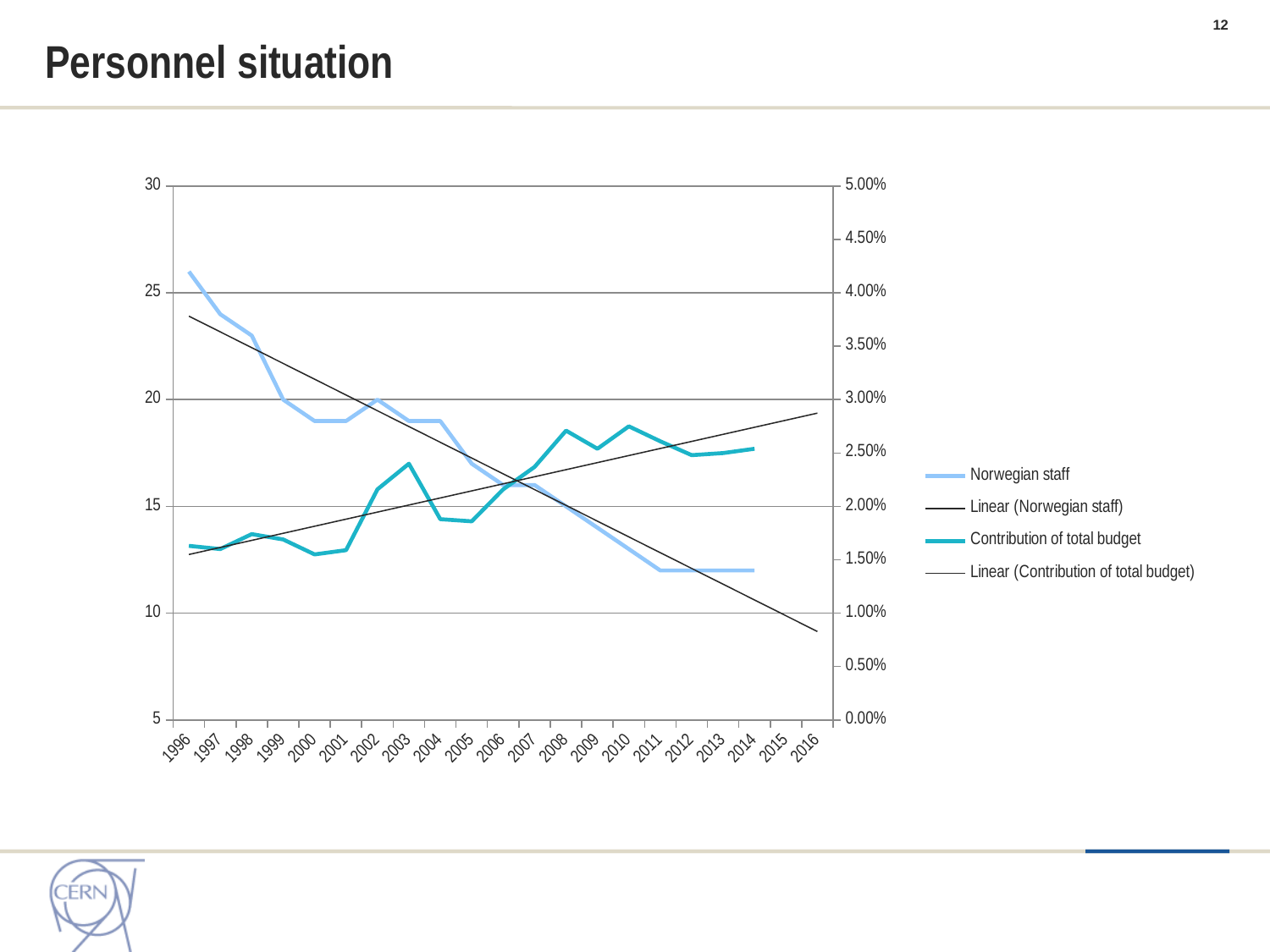

12
# Personnel situation

### Chart

| Category | Norwegian staff | Contribution of total budget |
|---|---|---|
| 1996 | 26.0 | 0.0163 |
| 1997 | 24.0 | 0.016 |
| 1998 | 23.0 | 0.0174 |
| 1999 | 20.0 | 0.0169 |
| 2000 | 19.0 | 0.0155 |
| 2001 | 19.0 | 0.0159 |
| 2002 | 20.0 | 0.0216 |
| 2003 | 19.0 | 0.024 |
| 2004 | 19.0 | 0.018799999999999997 |
| 2005 | 17.0 | 0.018600000000000002 |
| 2006 | 16.0 | 0.0216 |
| 2007 | 16.0 | 0.023700000000000002 |
| 2008 | 15.0 | 0.0271 |
| 2009 | 14.0 | 0.0254 |
| 2010 | 13.0 | 0.0275 |
| 2011 | 12.0 | 0.0261 |
| 2012 | 12.0 | 0.0248 |
| 2013 | 12.0 | 0.025 |
| 2014 | 12.0 | 0.0254 |
| 2015 | None | None |
| 2016 | None | None |